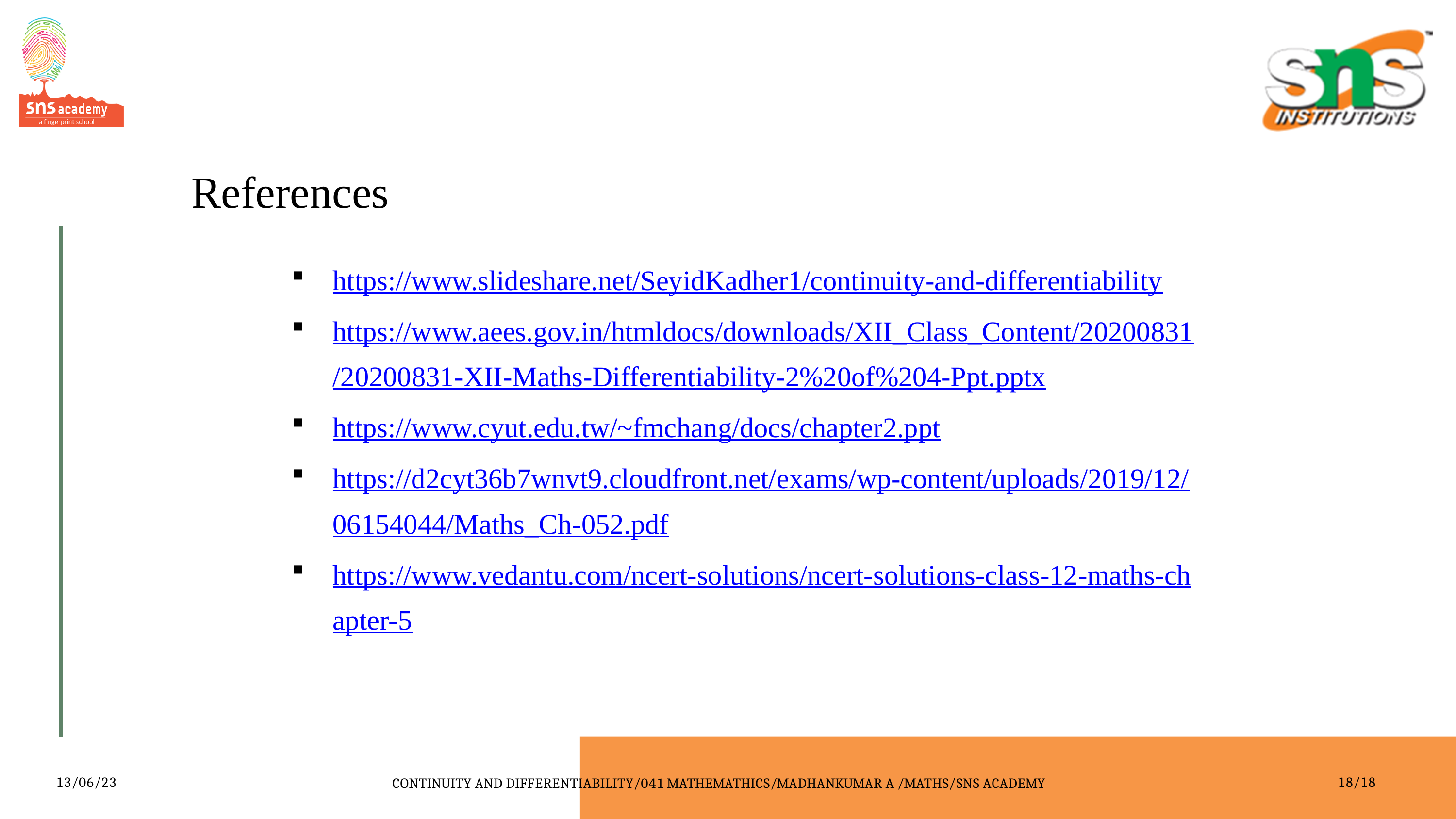

References

https://www.slideshare.net/SeyidKadher1/continuity-and-differentiability
https://www.aees.gov.in/htmldocs/downloads/XII_Class_Content/20200831/20200831-XII-Maths-Differentiability-2%20of%204-Ppt.pptx
https://www.cyut.edu.tw/~fmchang/docs/chapter2.ppt
https://d2cyt36b7wnvt9.cloudfront.net/exams/wp-content/uploads/2019/12/06154044/Maths_Ch-052.pdf
https://www.vedantu.com/ncert-solutions/ncert-solutions-class-12-maths-chapter-5

13/06/23
CONTINUITY AND DIFFERENTIABILITY/041 MATHEMATHICS/MADHANKUMAR A /MATHS/SNS ACADEMY
18
18/18